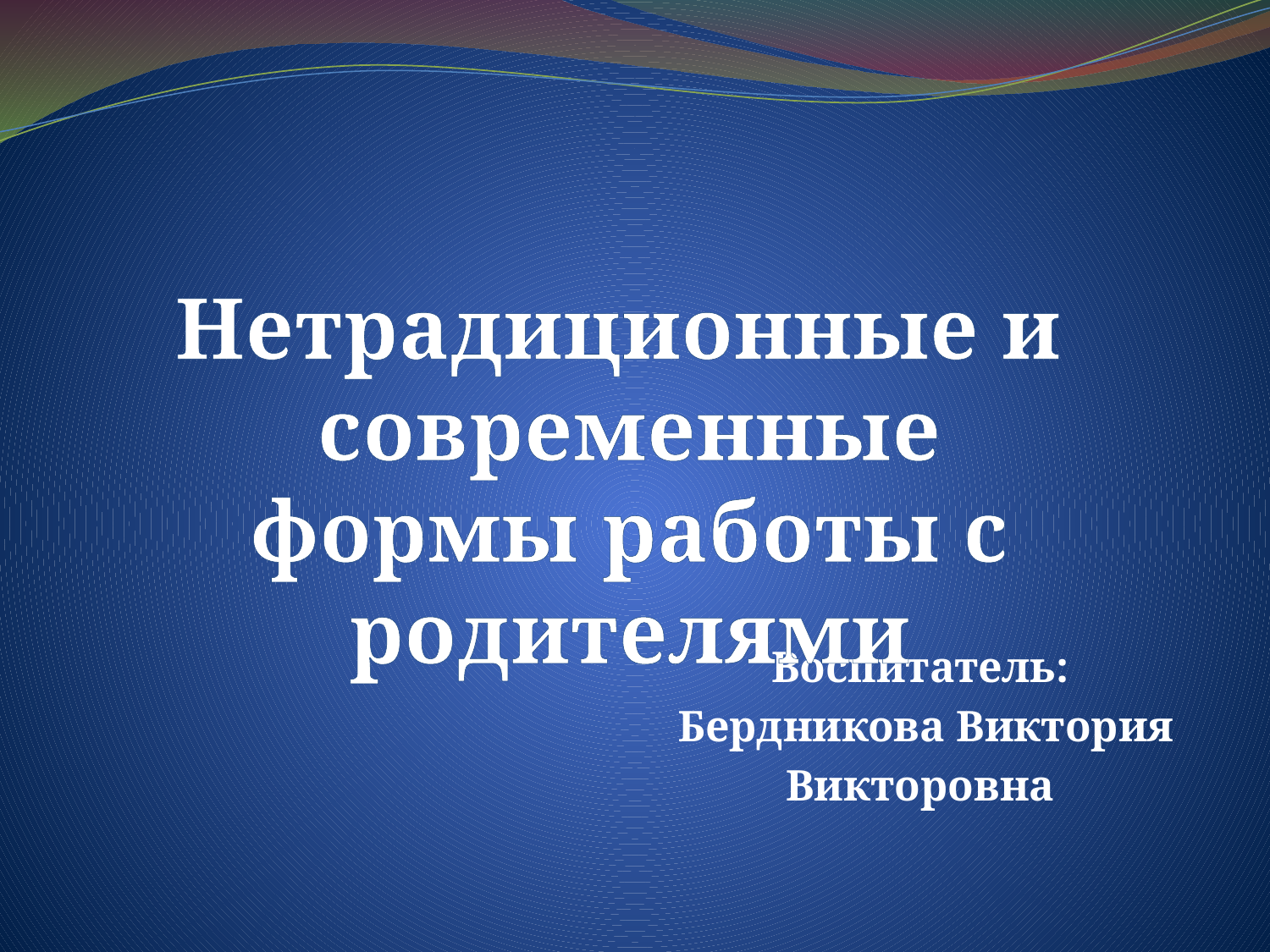

Нетрадиционные и
современные формы работы с родителями

Воспитатель:
Бердникова Виктория
Викторовна